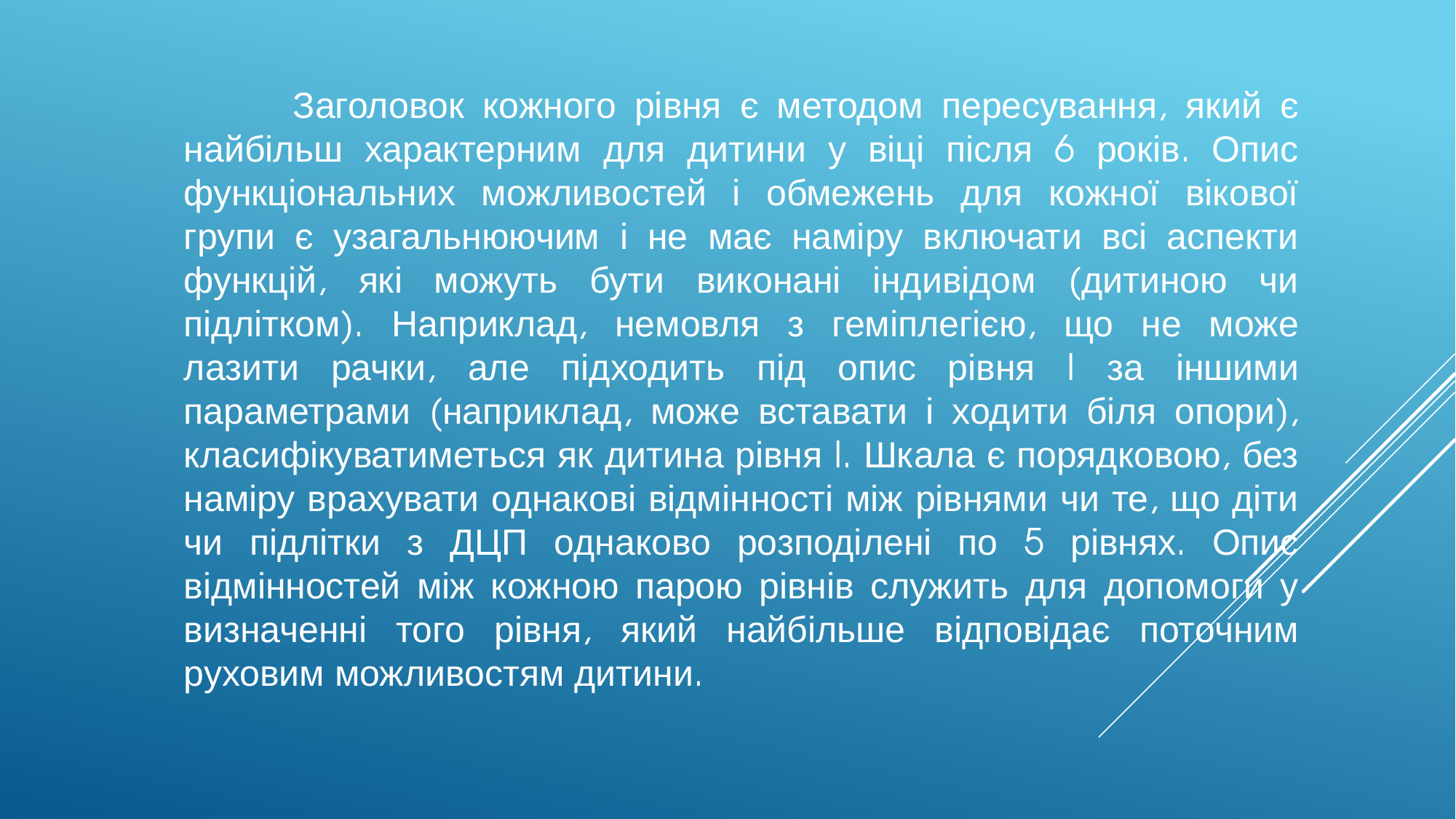

Заголовок кожного рівня є методом пересування, який є найбільш характерним для дитини у віці після 6 років. Опис функціональних можливостей і обмежень для кожної вікової групи є узагальнюючим і не має наміру включати всі аспекти функцій, які можуть бути виконані індивідом (дитиною чи підлітком). Наприклад, немовля з геміплегією, що не може лазити рачки, але підходить під опис рівня I за іншими параметрами (наприклад, може вставати і ходити біля опори), класифікуватиметься як дитина рівня I. Шкала є порядковою, без наміру врахувати однакові відмінності між рівнями чи те, що діти чи підлітки з ДЦП однаково розподілені по 5 рівнях. Опис відмінностей між кожною парою рівнів служить для допомоги у визначенні того рівня, який найбільше відповідає поточним руховим можливостям дитини.